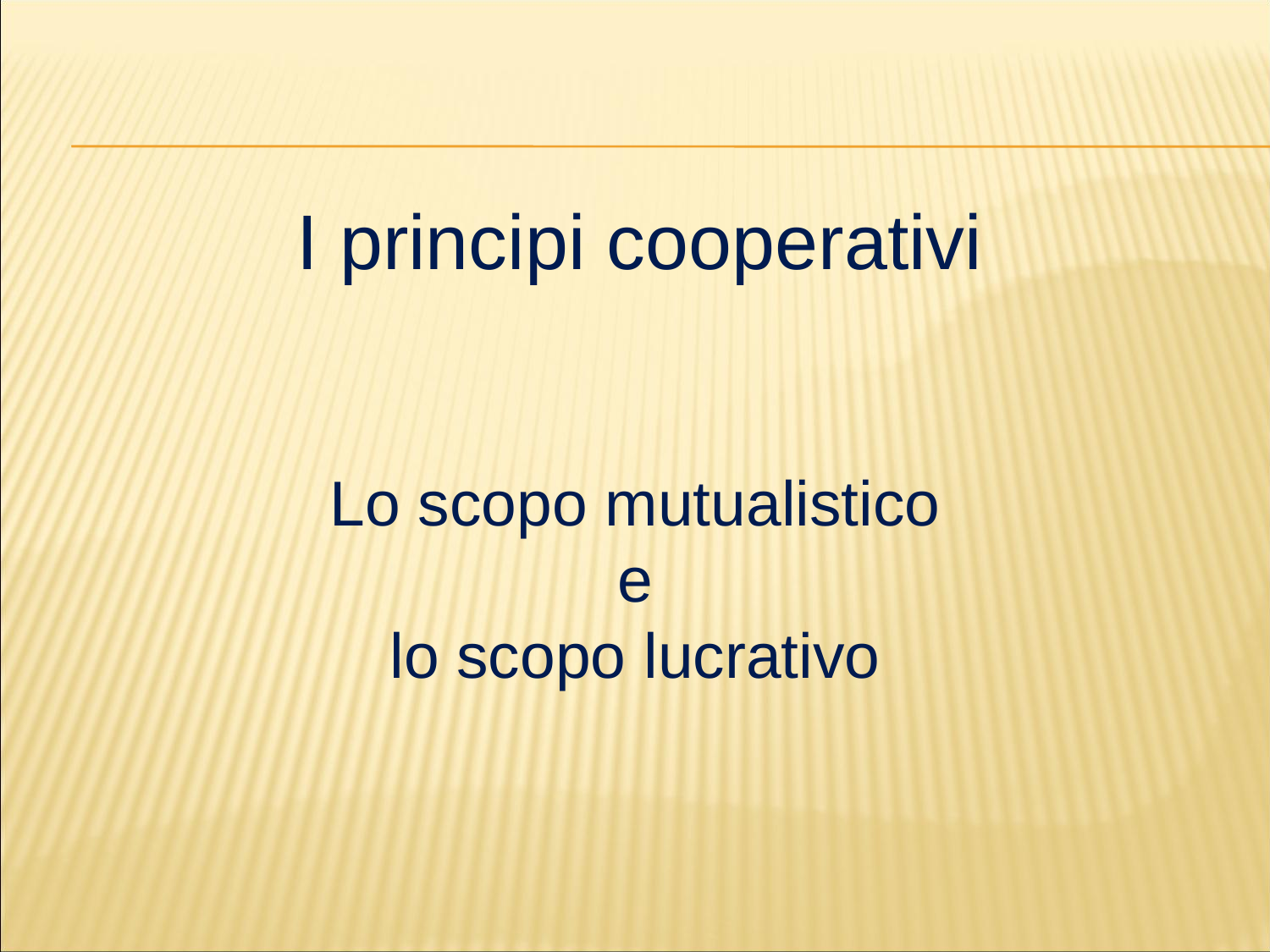

I principi cooperativi
Lo scopo mutualistico
e
lo scopo lucrativo